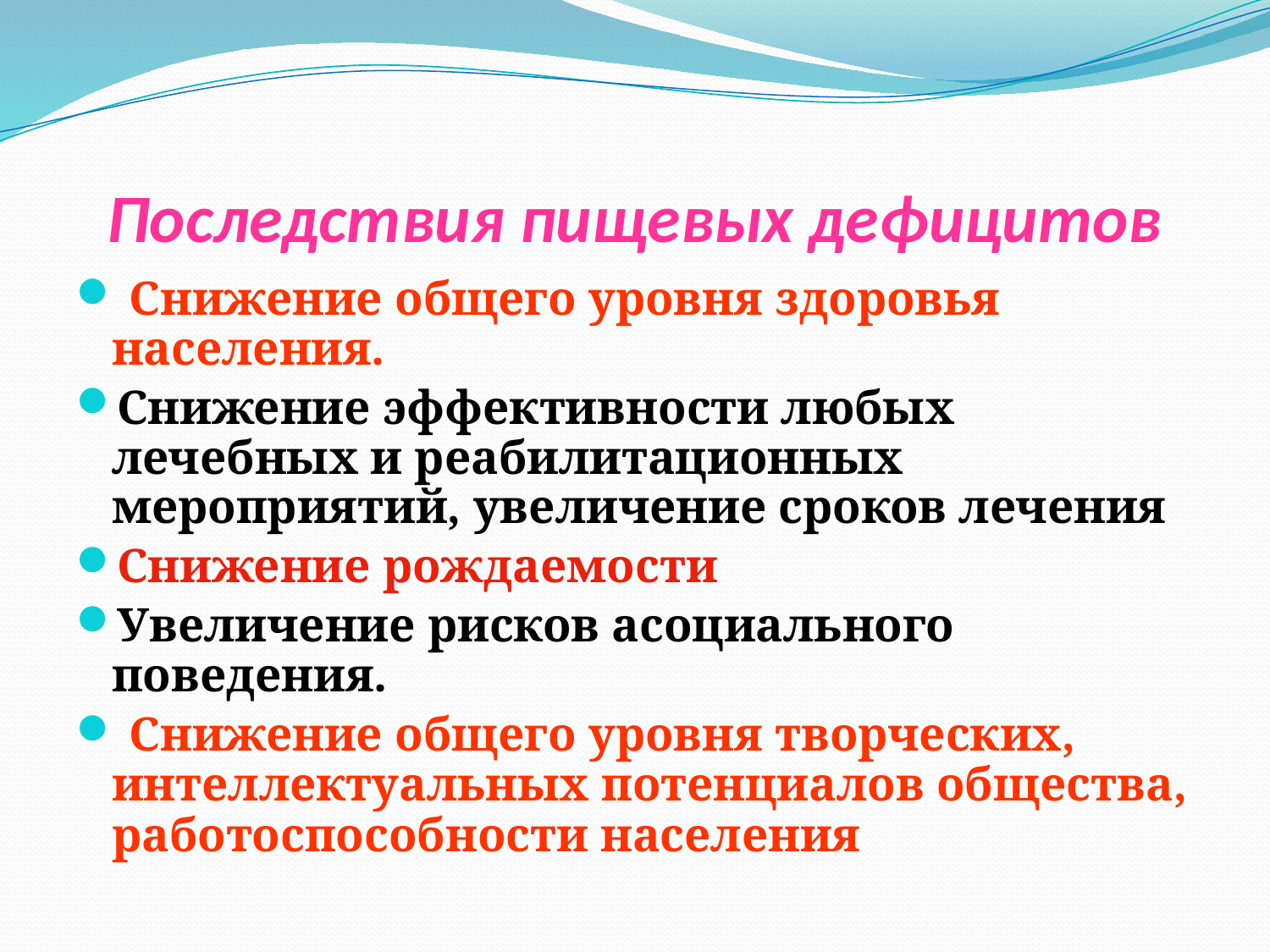

# Последствия пищевых дефицитов
 Снижение общего уровня здоровья населения.
Снижение эффективности любых лечебных и реабилитационных мероприятий, увеличение сроков лечения
Снижение рождаемости
Увеличение рисков асоциального поведения.
 Снижение общего уровня творческих, интеллектуальных потенциалов общества, работоспособности населения